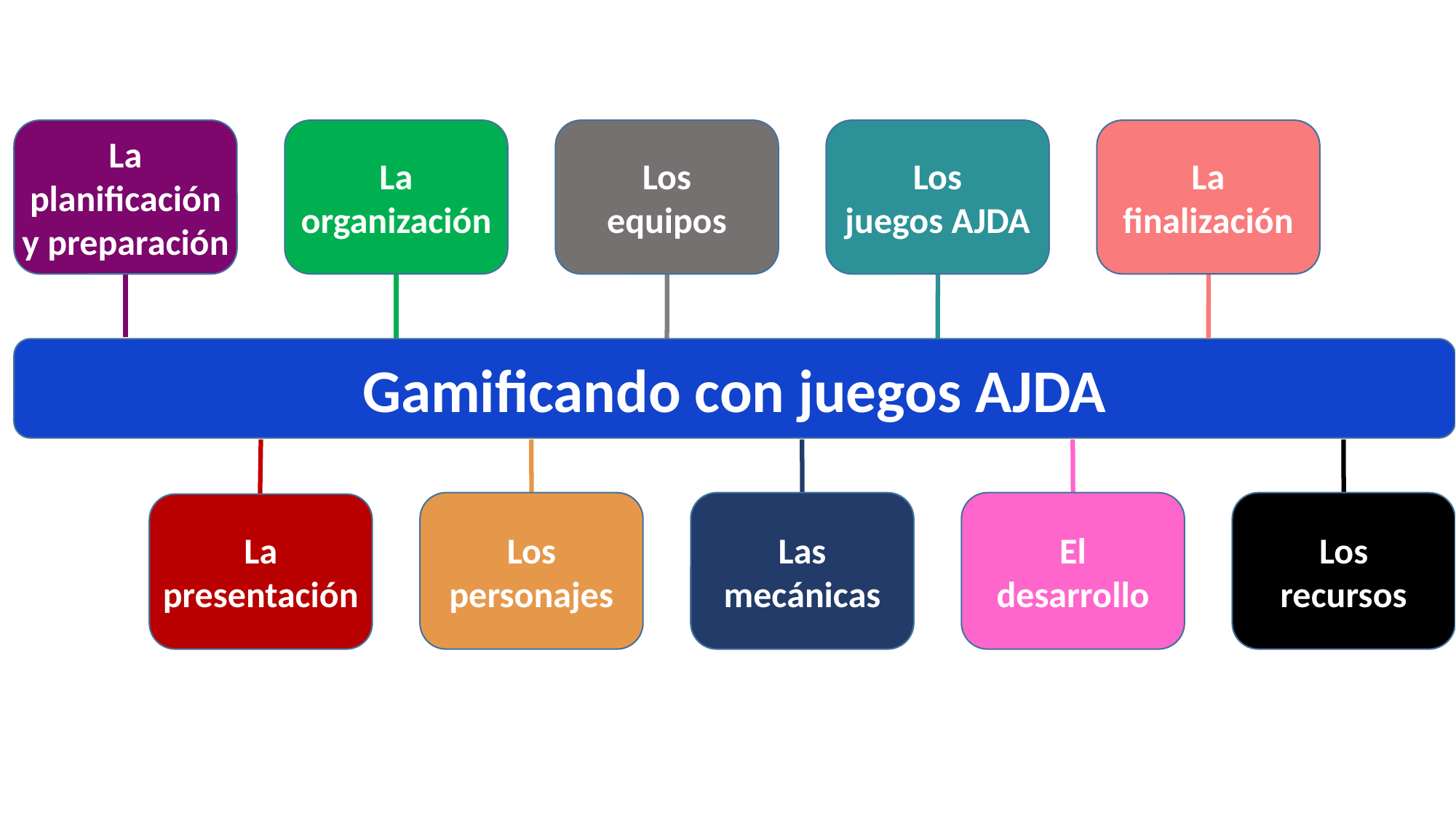

La planificación y preparación
La organización
Los
equipos
Los
juegos AJDA
La finalización
Gamificando con juegos AJDA
La presentación
Los personajes
Las mecánicas
El
desarrollo
Los
recursos